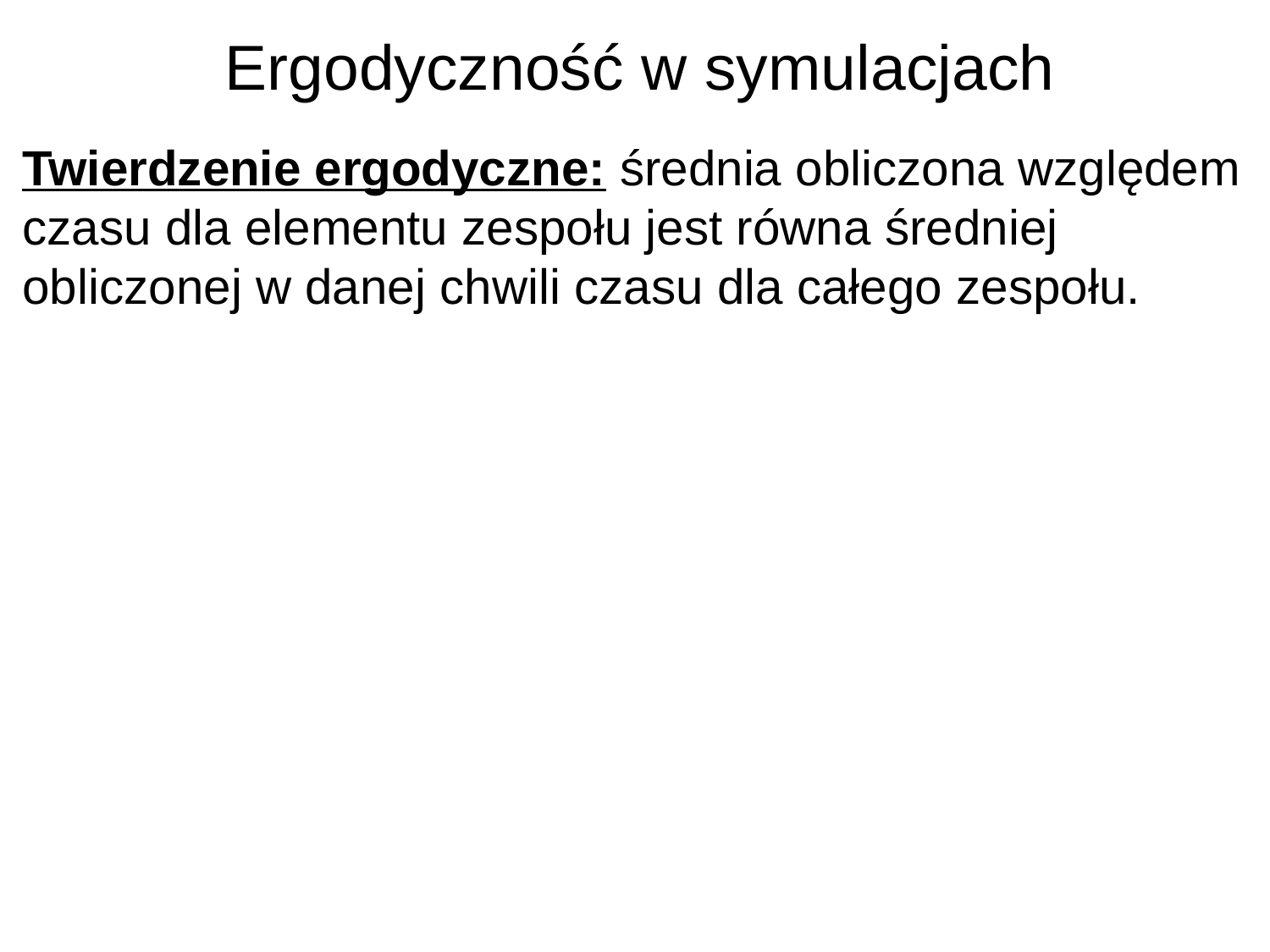

Ergodyczność w symulacjach
Twierdzenie ergodyczne: średnia obliczona względem czasu dla elementu zespołu jest równa średniej obliczonej w danej chwili czasu dla całego zespołu.